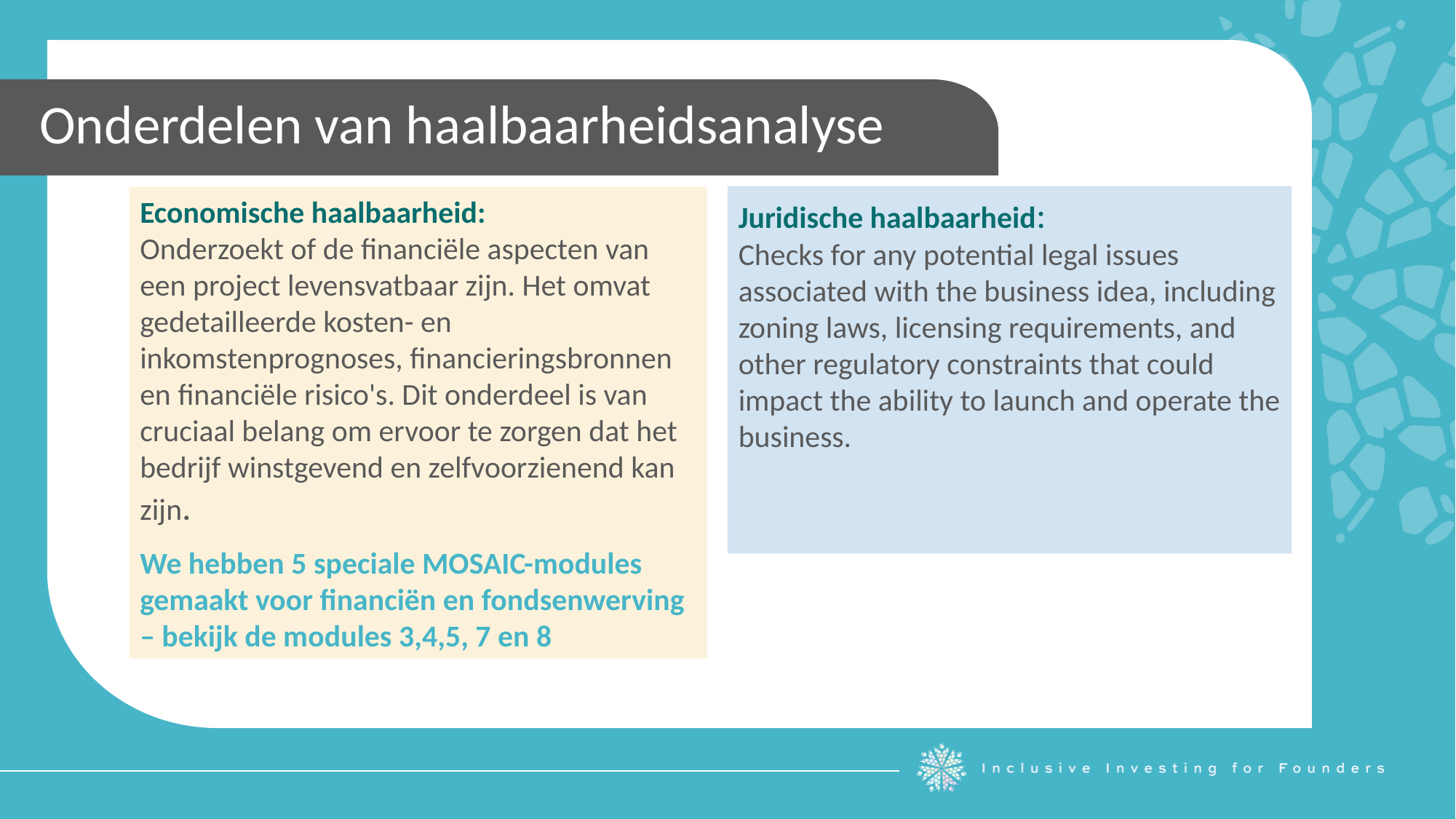

Onderdelen van haalbaarheidsanalyse
Juridische haalbaarheid:
Checks for any potential legal issues associated with the business idea, including zoning laws, licensing requirements, and other regulatory constraints that could impact the ability to launch and operate the business.

Economische haalbaarheid:
Onderzoekt of de financiële aspecten van een project levensvatbaar zijn. Het omvat gedetailleerde kosten- en inkomstenprognoses, financieringsbronnen en financiële risico's. Dit onderdeel is van cruciaal belang om ervoor te zorgen dat het bedrijf winstgevend en zelfvoorzienend kan zijn.

We hebben 5 speciale MOSAIC-modules gemaakt voor financiën en fondsenwerving – bekijk de modules 3,4,5, 7 en 8